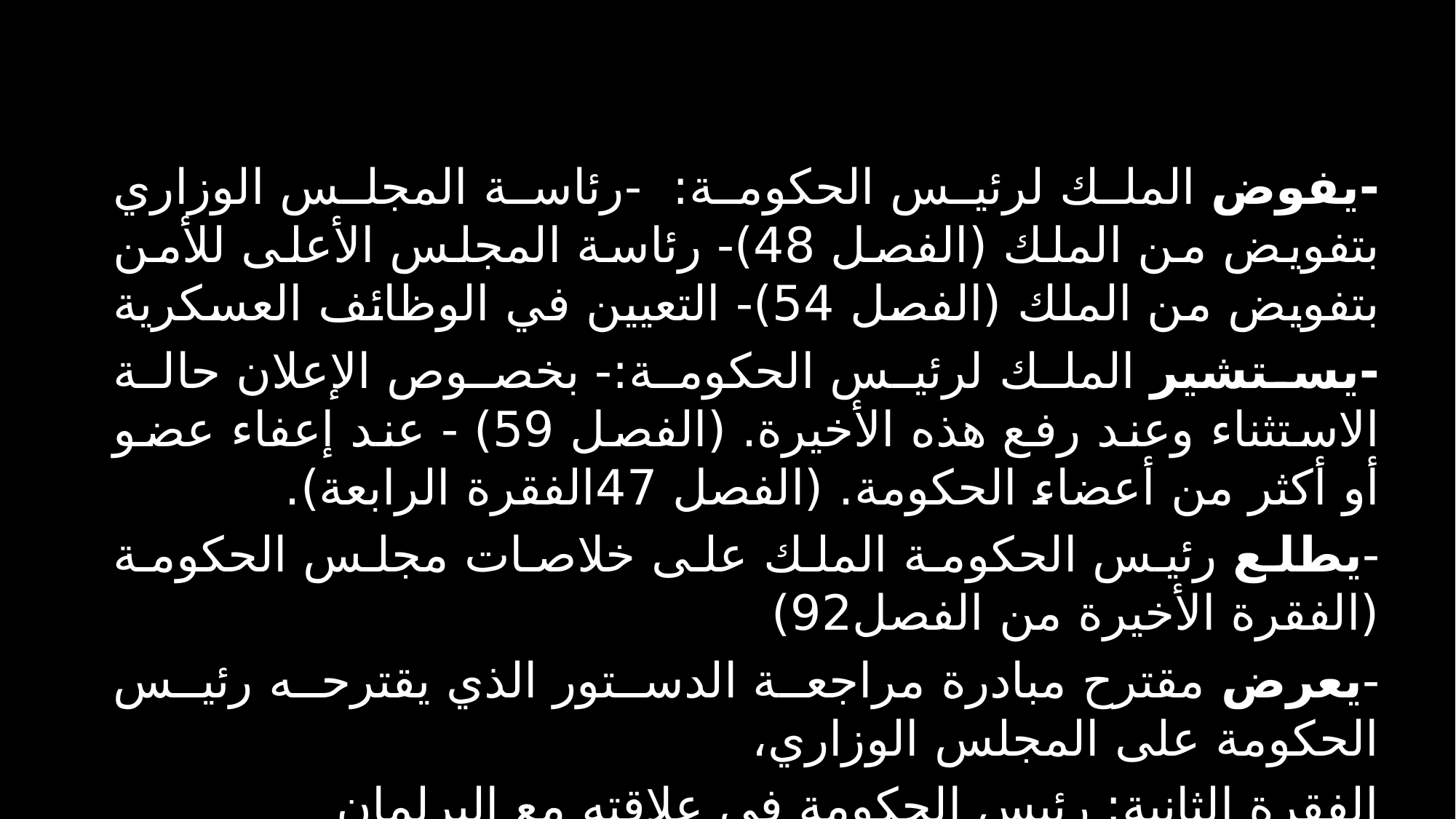

-يفوض الملك لرئيس الحكومة:  -رئاسة المجلس الوزاري بتفويض من الملك (الفصل 48)- رئاسة المجلس الأعلى للأمن بتفويض من الملك (الفصل 54)- التعيين في الوظائف العسكرية
-يستشير الملك لرئيس الحكومة:- بخصوص الإعلان حالة الاستثناء وعند رفع هذه الأخيرة. (الفصل 59) - عند إعفاء عضو أو أكثر من أعضاء الحكومة. (الفصل 47الفقرة الرابعة).
-يطلع رئيس الحكومة الملك على خلاصات مجلس الحكومة (الفقرة الأخيرة من الفصل92)
-يعرض مقترح مبادرة مراجعة الدستور الذي يقترحه رئيس الحكومة على المجلس الوزاري،
الفقرة الثانية: رئيس الحكومة في علاقته مع البرلمان
يطلب رئيس الحكومة من رئيسي مجلسي النواب والمستشارين عقد اجتماعات مشتركة للبرلمان، للاستماع إلى بيانات تتعلق بقضايا تكتسي طابعا وطنيا هاما. (الفصل 68). كما يطلب رئيس الحكومة عقد اجتماعات سرية لكل من المجلسين. )الفصل 68(